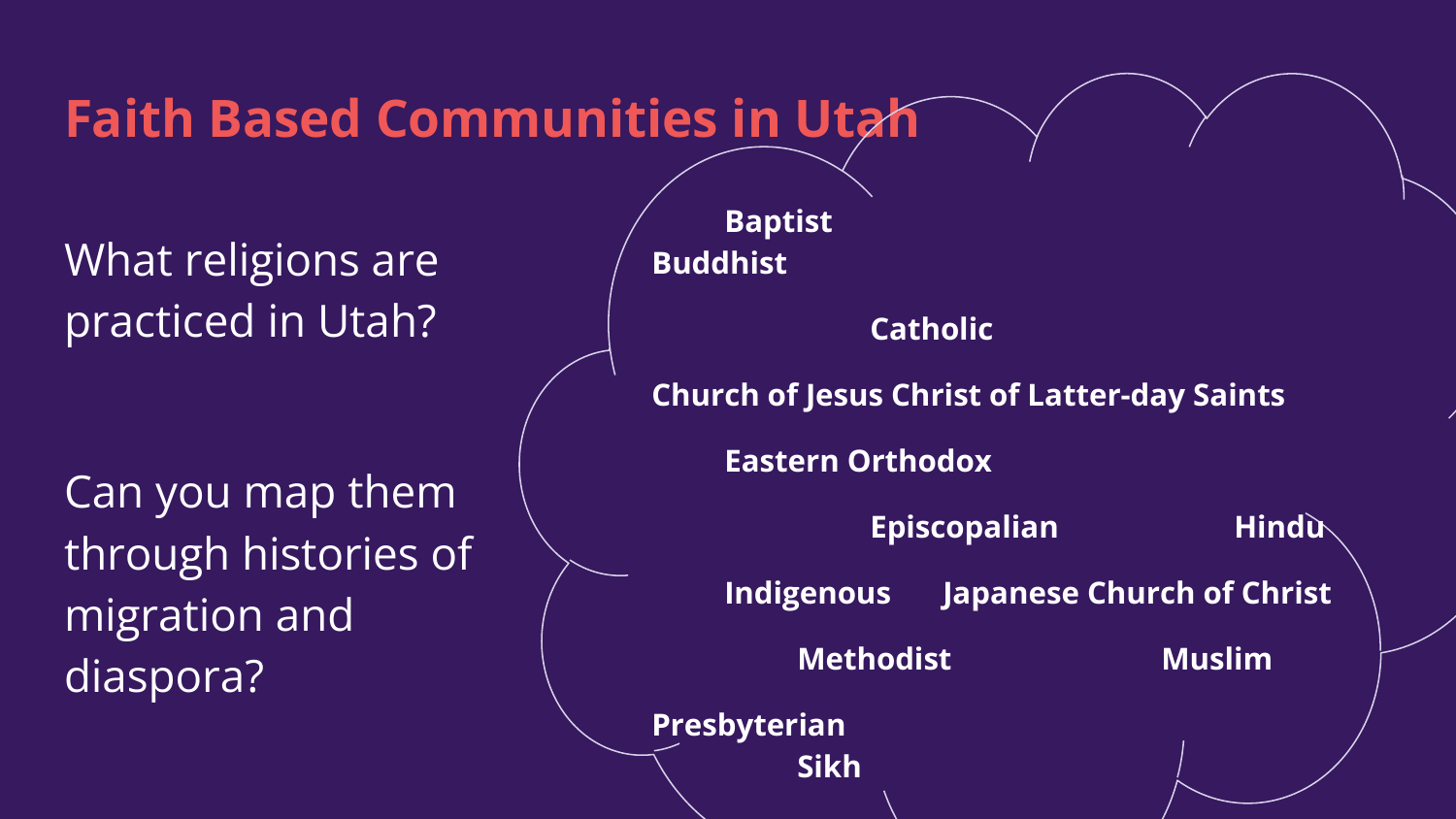

# Faith Based Communities in Utah

Baptist				Buddhist
	Catholic
Church of Jesus Christ of Latter-day Saints
Eastern Orthodox
Episcopalian		Hindu
Indigenous 	Japanese Church of Christ
Methodist		Muslim
Presbyterian					Sikh
What religions are practiced in Utah?

Can you map them through histories of migration and diaspora?